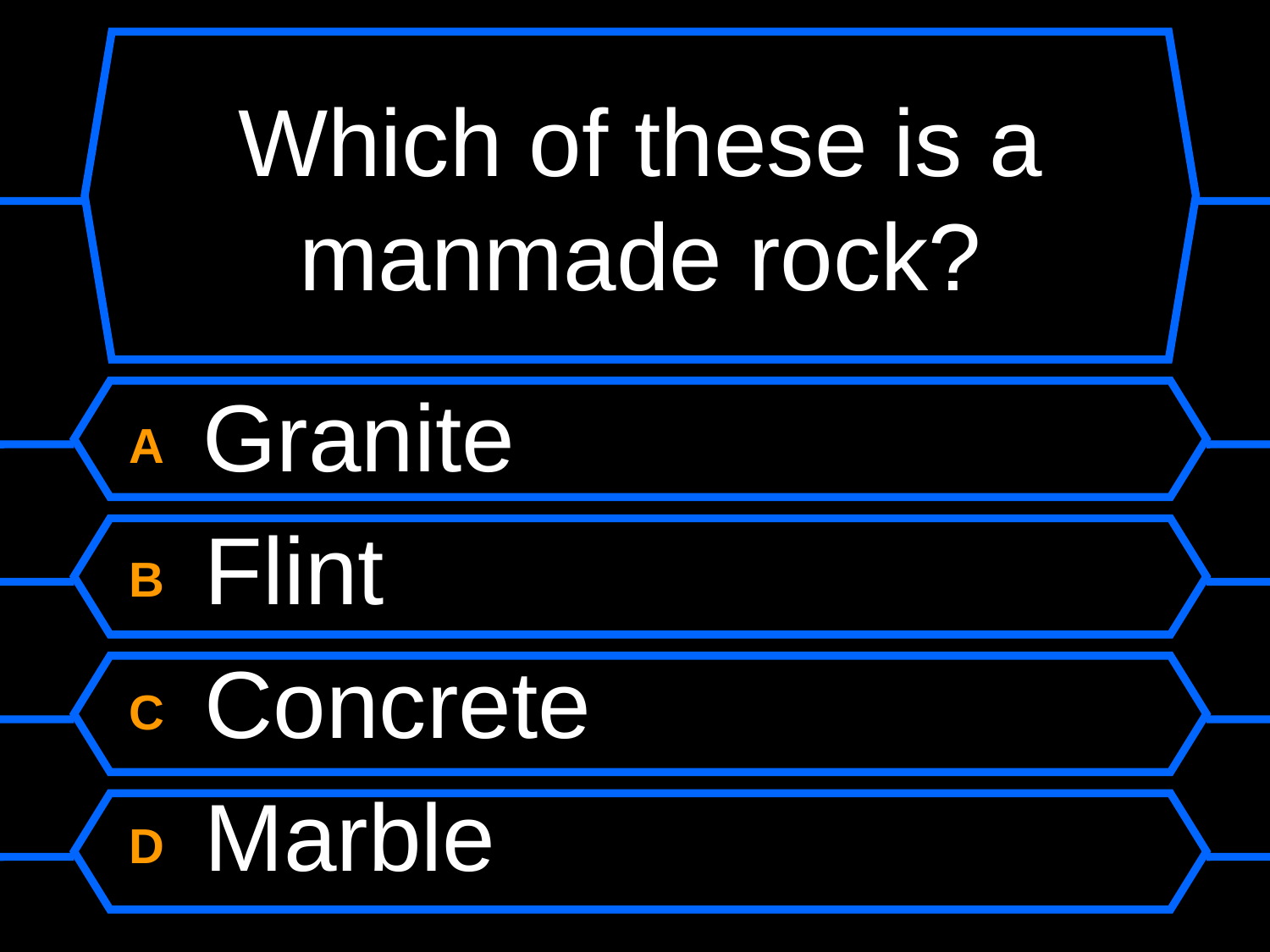

# Which of these is a manmade rock?

A  Granite
B  Flint
C  Concrete
D  Marble